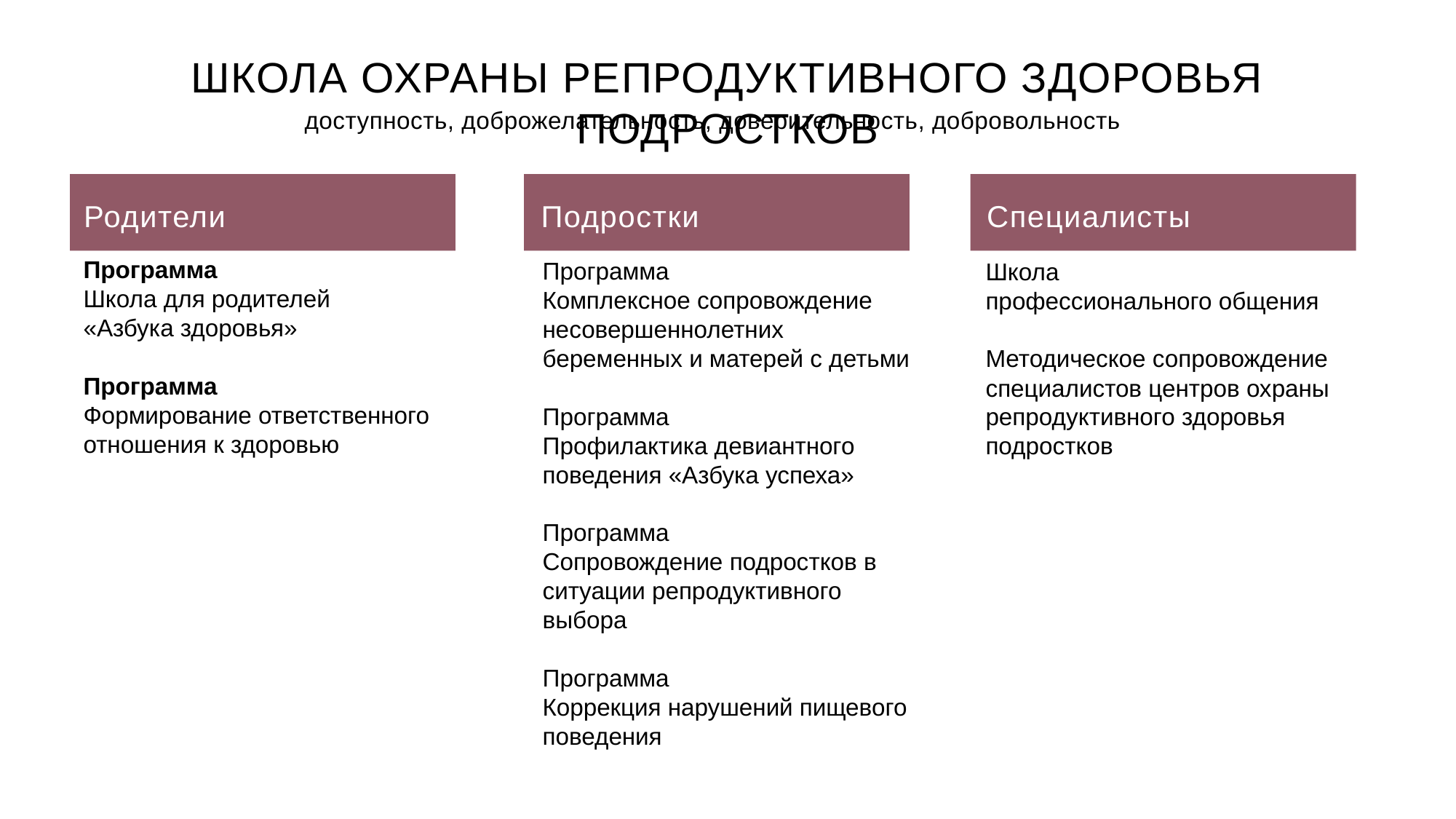

ШКОЛА ОХРАНЫ РЕПРОДУКТИВНОГО ЗДОРОВЬЯ ПОДРОСТКОВ
доступность, доброжелательность, доверительность, добровольность

Специалисты
Родители
Подростки
Программа
Школа для родителей
«Азбука здоровья»

Программа
Формирование ответственного отношения к здоровью
Программа
Комплексное сопровождение несовершеннолетних беременных и матерей с детьми

Программа
Профилактика девиантного поведения «Азбука успеха»

Программа
Сопровождение подростков в ситуации репродуктивного выбора

Программа
Коррекция нарушений пищевого поведения
Школа
профессионального общения

Методическое сопровождение
специалистов центров охраны репродуктивного здоровья подростков